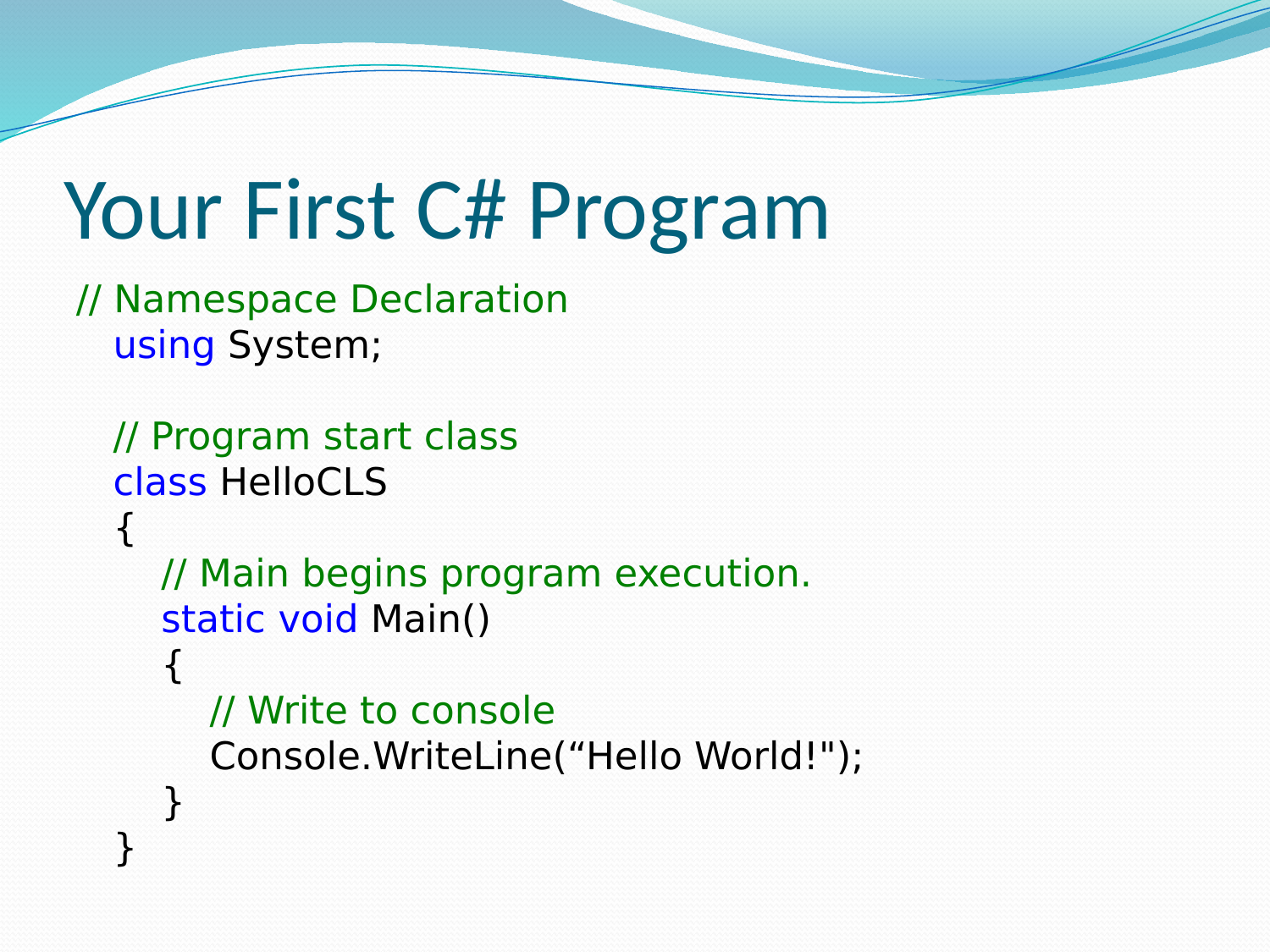

# Your First C# Program
// Namespace Declaration
using System;
// Program start class
class HelloCLS
{
    // Main begins program execution.
    static void Main()
    {
        // Write to console
        Console.WriteLine(“Hello World!"); 
    }
}